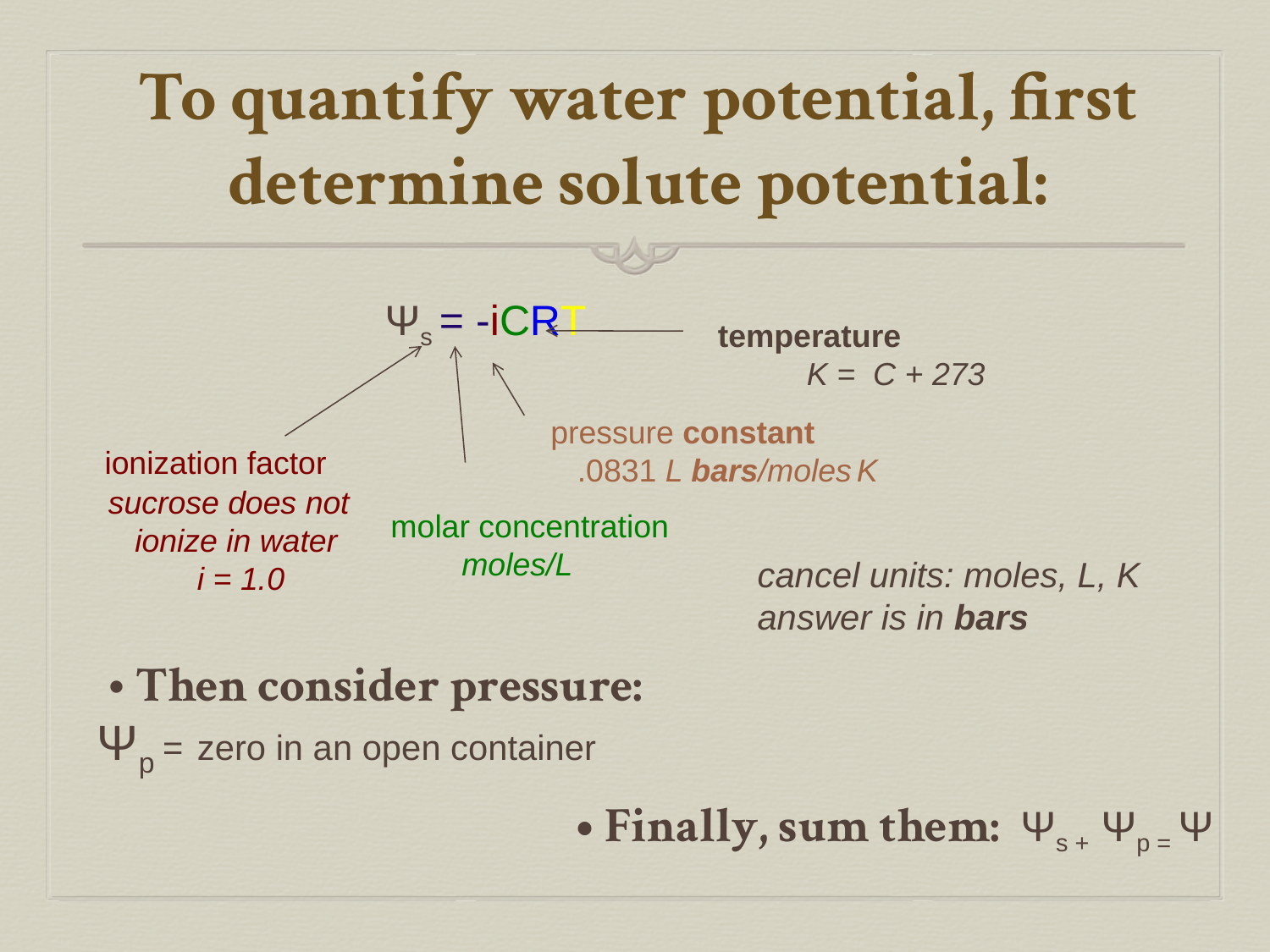

# To quantify water potential, first determine solute potential:

			Ψs = -iCRT

temperature
          K =  C + 273
pressure constant
   .0831 L bars/moles K
ionization factor

sucrose does not
   ionize in water
          i = 1.0
molar concentration
        moles/L

cancel units: moles, L, K
answer is in bars
 • Then consider pressure:     Ψp = zero in an open container
• Finally, sum them:  Ψs + Ψp = Ψ